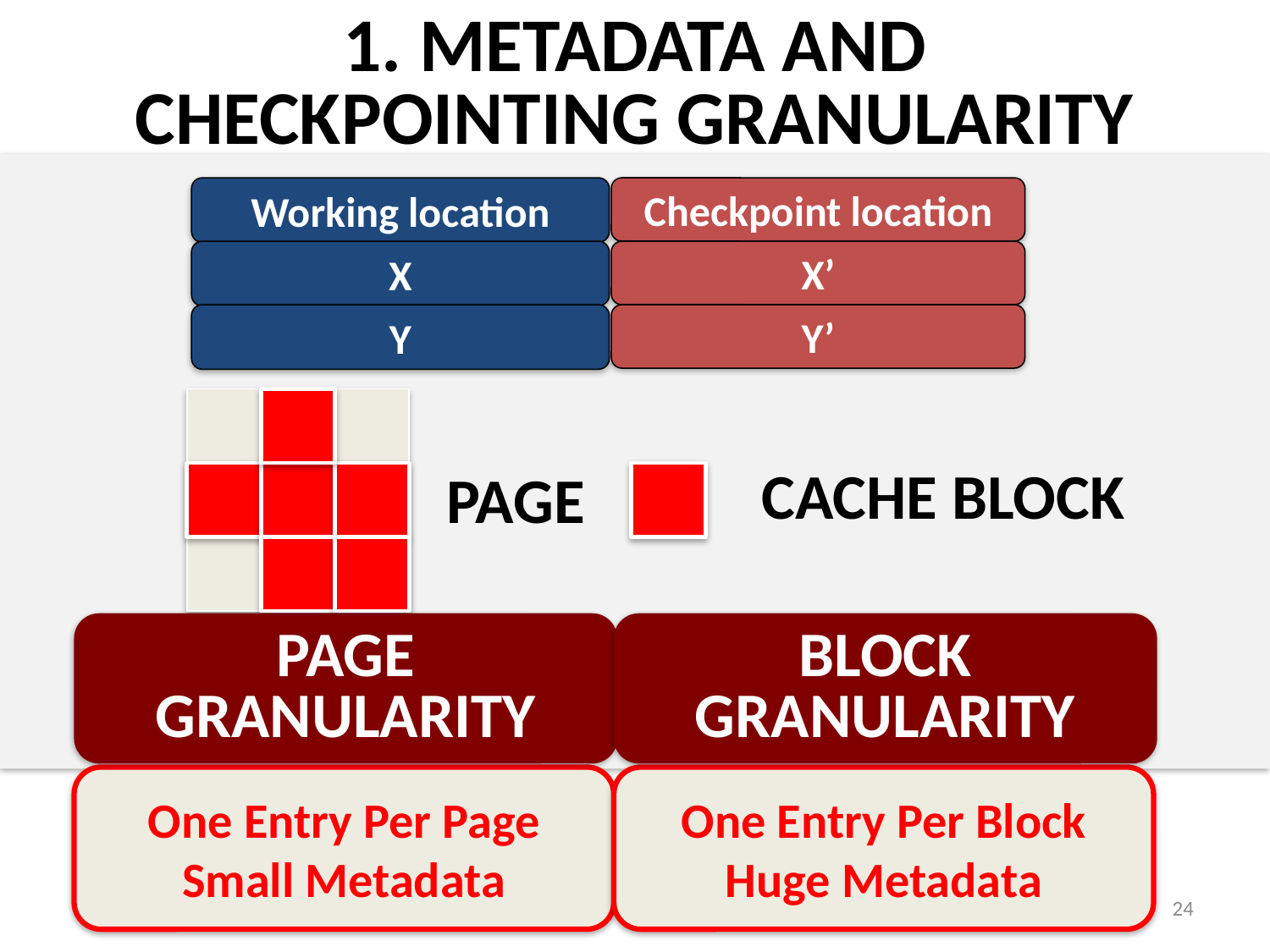

# 1. METADATA AND CHECKPOINTING GRANULARITY

Working location
Checkpoint location
X
X’
Y
Y’

PAGE

CACHE BLOCK
PAGE GRANULARITY
BLOCK GRANULARITY
One Entry Per Page
Small Metadata
One Entry Per Block
Huge Metadata
24